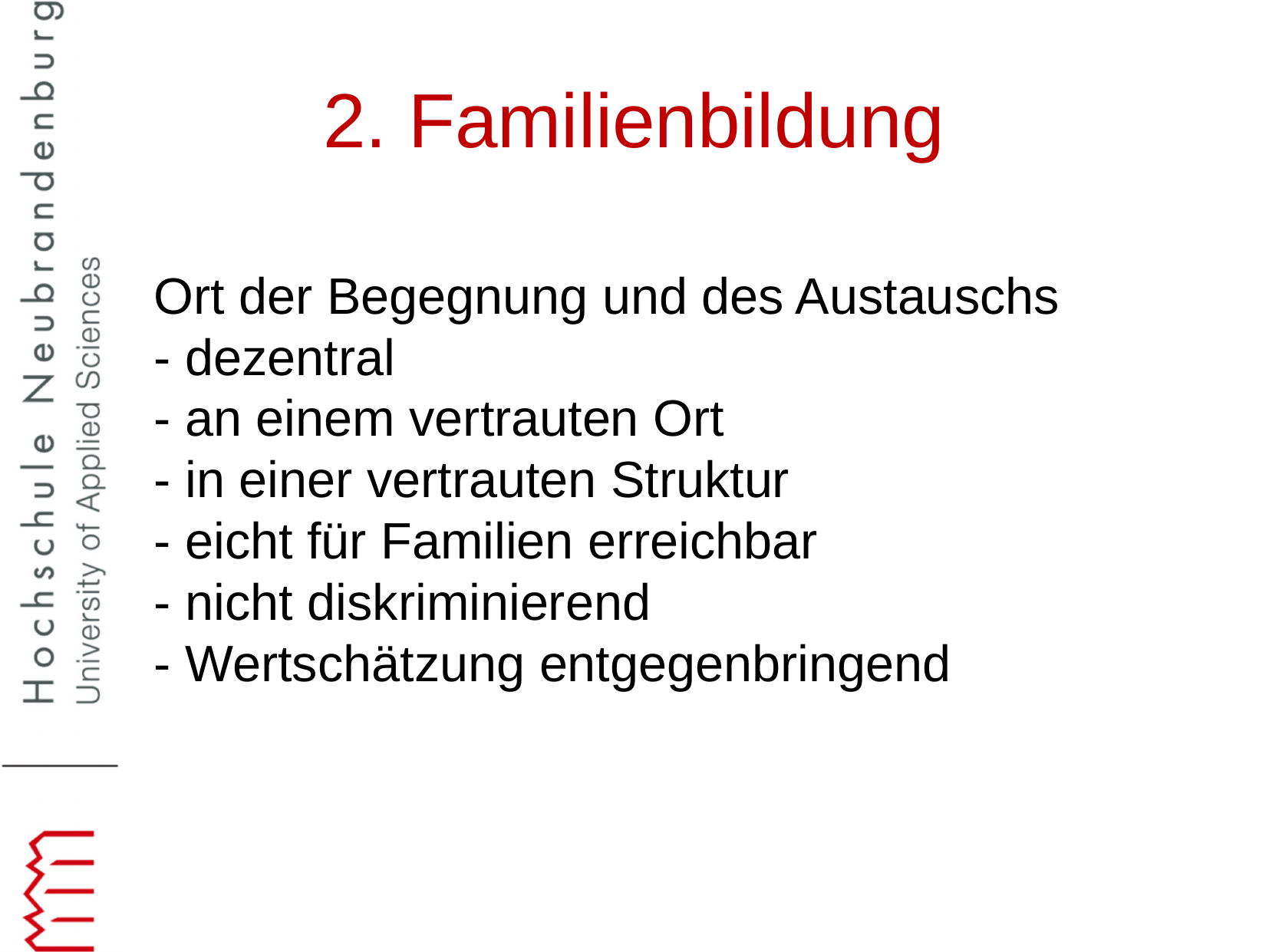

2. Familienbildung
Ort der Begegnung und des Austauschs
- dezentral
- an einem vertrauten Ort
- in einer vertrauten Struktur
- eicht für Familien erreichbar
- nicht diskriminierend
- Wertschätzung entgegenbringend